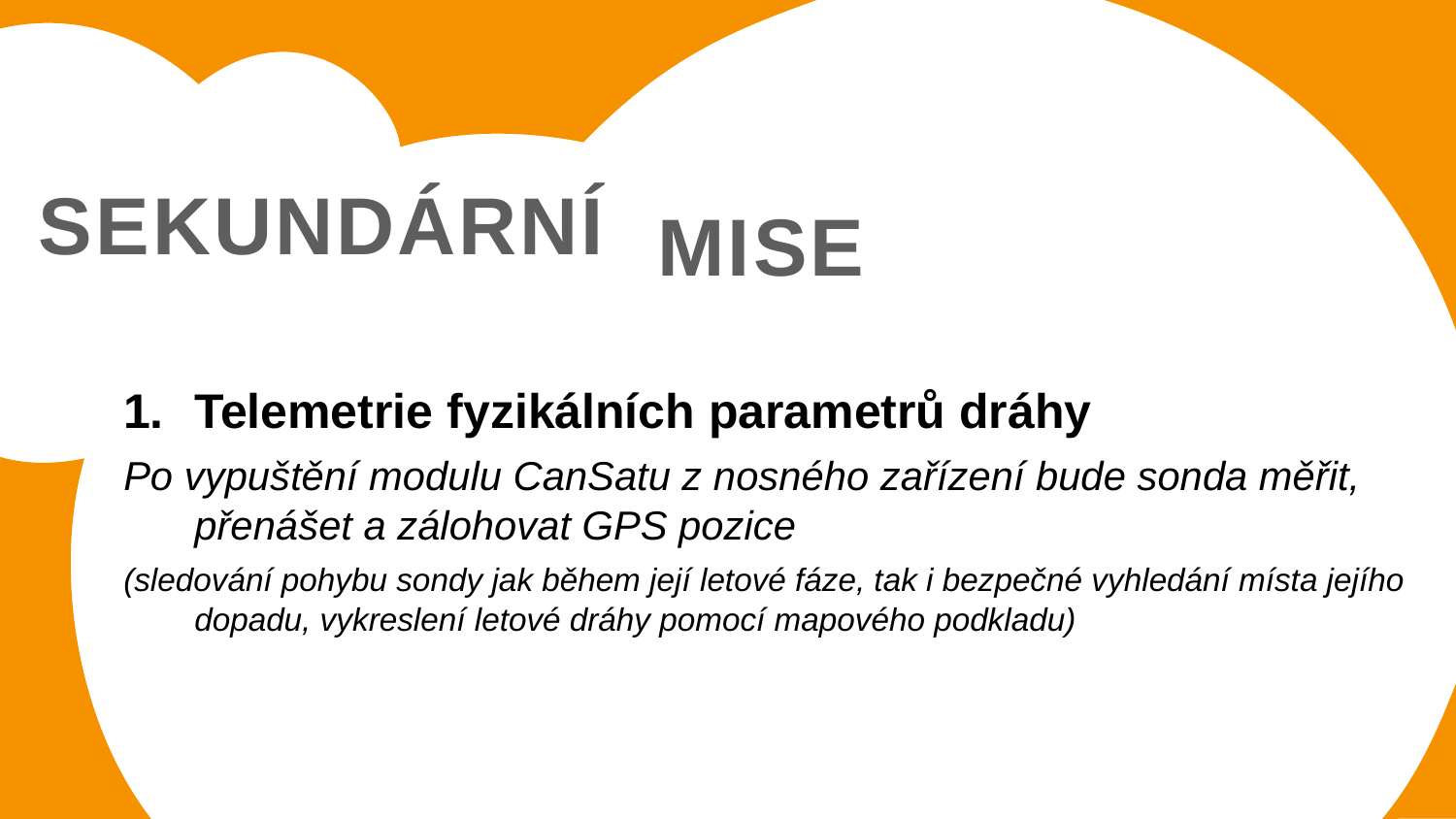

# SEKUNDÁRNÍ
MISE
1.	Telemetrie fyzikálních parametrů dráhy
Po vypuštění modulu CanSatu z nosného zařízení bude sonda měřit, přenášet a zálohovat GPS pozice
(sledování pohybu sondy jak během její letové fáze, tak i bezpečné vyhledání místa jejího dopadu, vykreslení letové dráhy pomocí mapového podkladu)